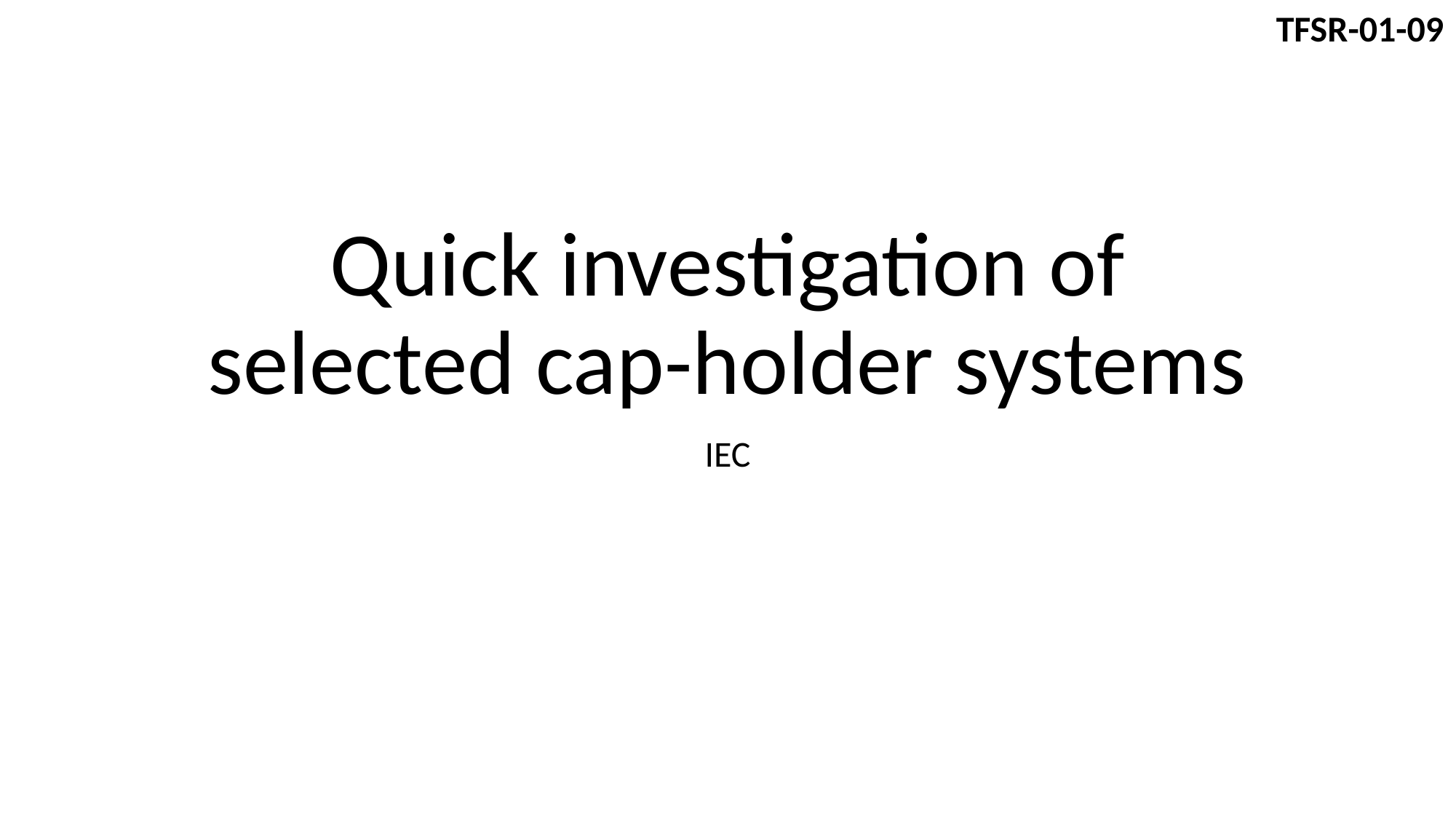

# Quick investigation of selected cap-holder systems
IEC